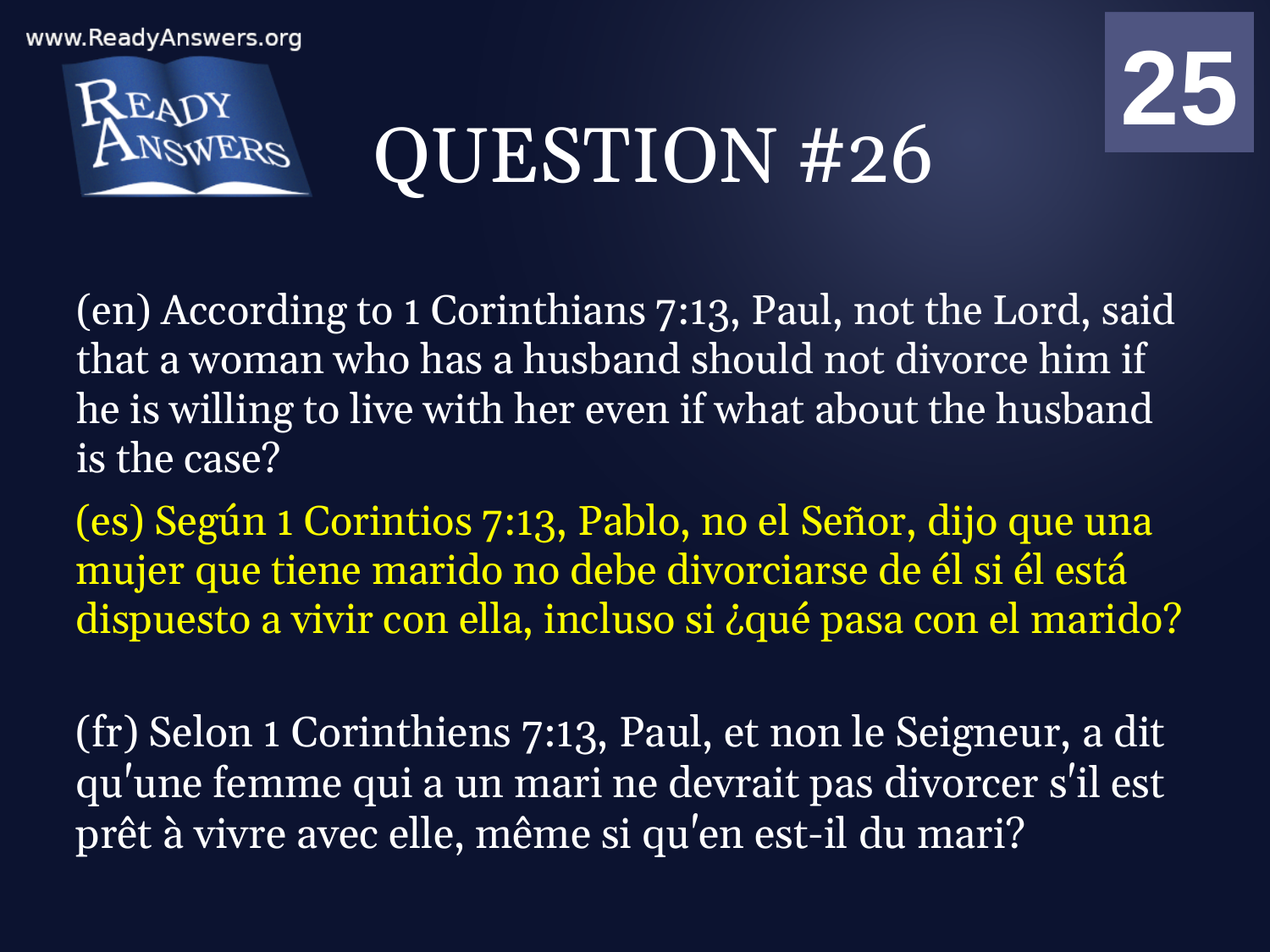

01
02
03
04
05
06
07
08
09
10
11
12
13
14
15
16
17
18
19
20
21
22
23
24
25
00
# QUESTION #26
(en) According to 1 Corinthians 7:13, Paul, not the Lord, said that a woman who has a husband should not divorce him if he is willing to live with her even if what about the husband is the case?
(es) Según 1 Corintios 7:13, Pablo, no el Señor, dijo que una mujer que tiene marido no debe divorciarse de él si él está dispuesto a vivir con ella, incluso si ¿qué pasa con el marido?
(fr) Selon 1 Corinthiens 7:13, Paul, et non le Seigneur, a dit qu'une femme qui a un mari ne devrait pas divorcer s'il est prêt à vivre avec elle, même si qu'en est-il du mari?